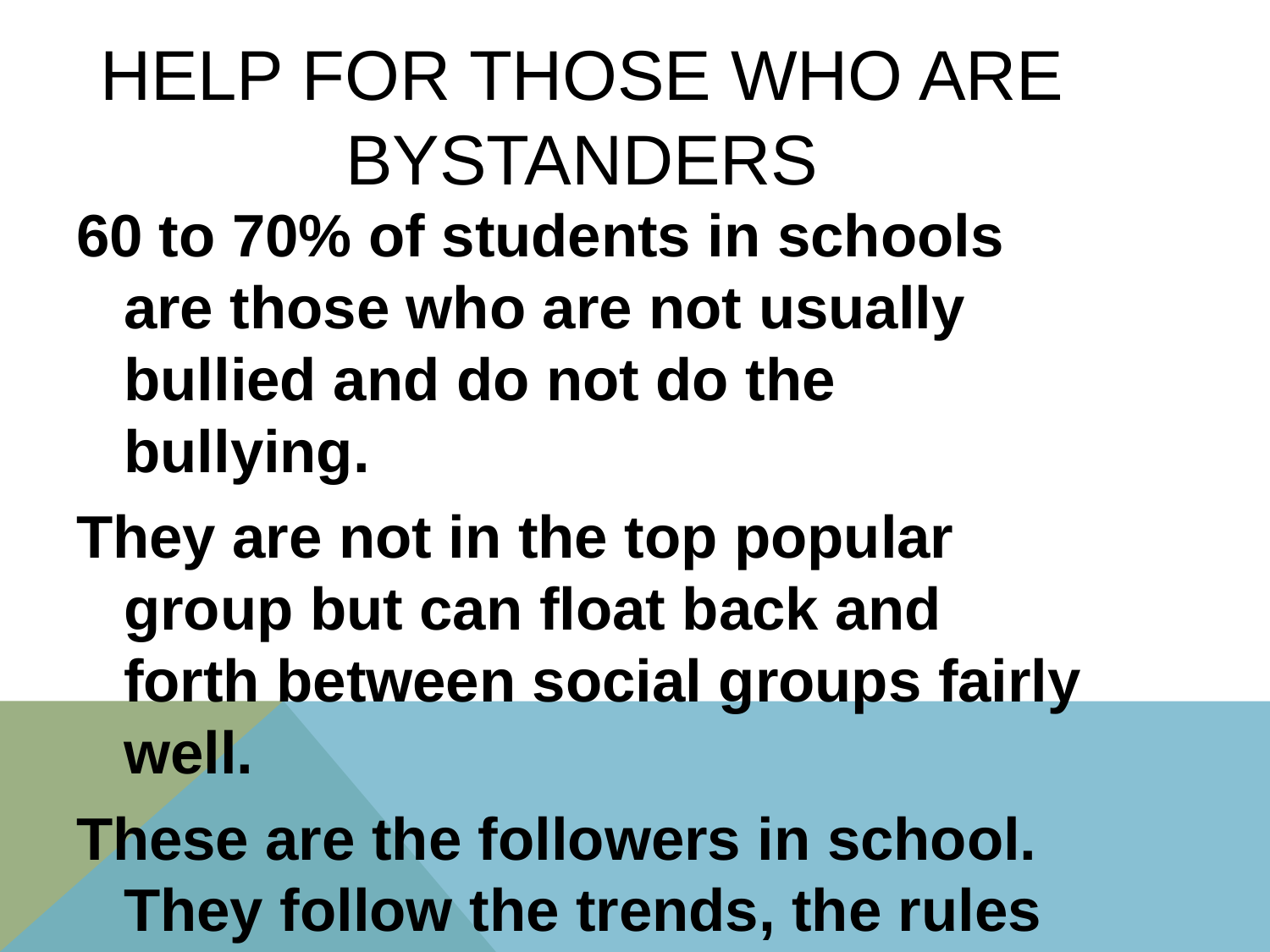

# Help for those who are bystanders
60 to 70% of students in schools are those who are not usually bullied and do not do the bullying.
They are not in the top popular group but can float back and forth between social groups fairly well.
These are the followers in school.  They follow the trends, the rules and at times bullying.